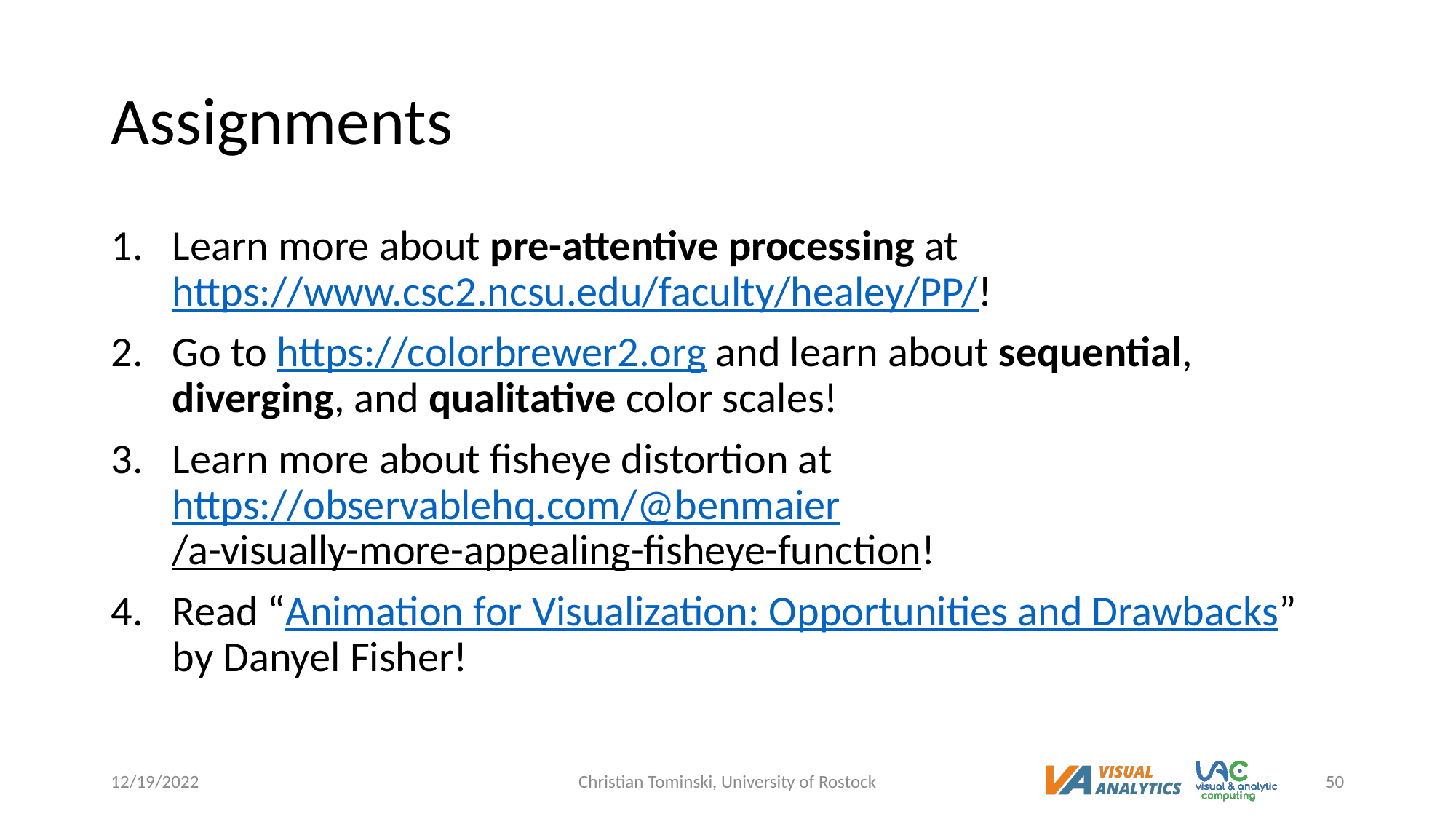

# Assignments
Learn more about pre-attentive processing at https://www.csc2.ncsu.edu/faculty/healey/PP/!
Go to https://colorbrewer2.org and learn about sequential, diverging, and qualitative color scales!
Learn more about fisheye distortion at https://observablehq.com/@benmaier/a-visually-more-appealing-fisheye-function!
Read “Animation for Visualization: Opportunities and Drawbacks” by Danyel Fisher!

12/19/2022
Christian Tominski, University of Rostock
50